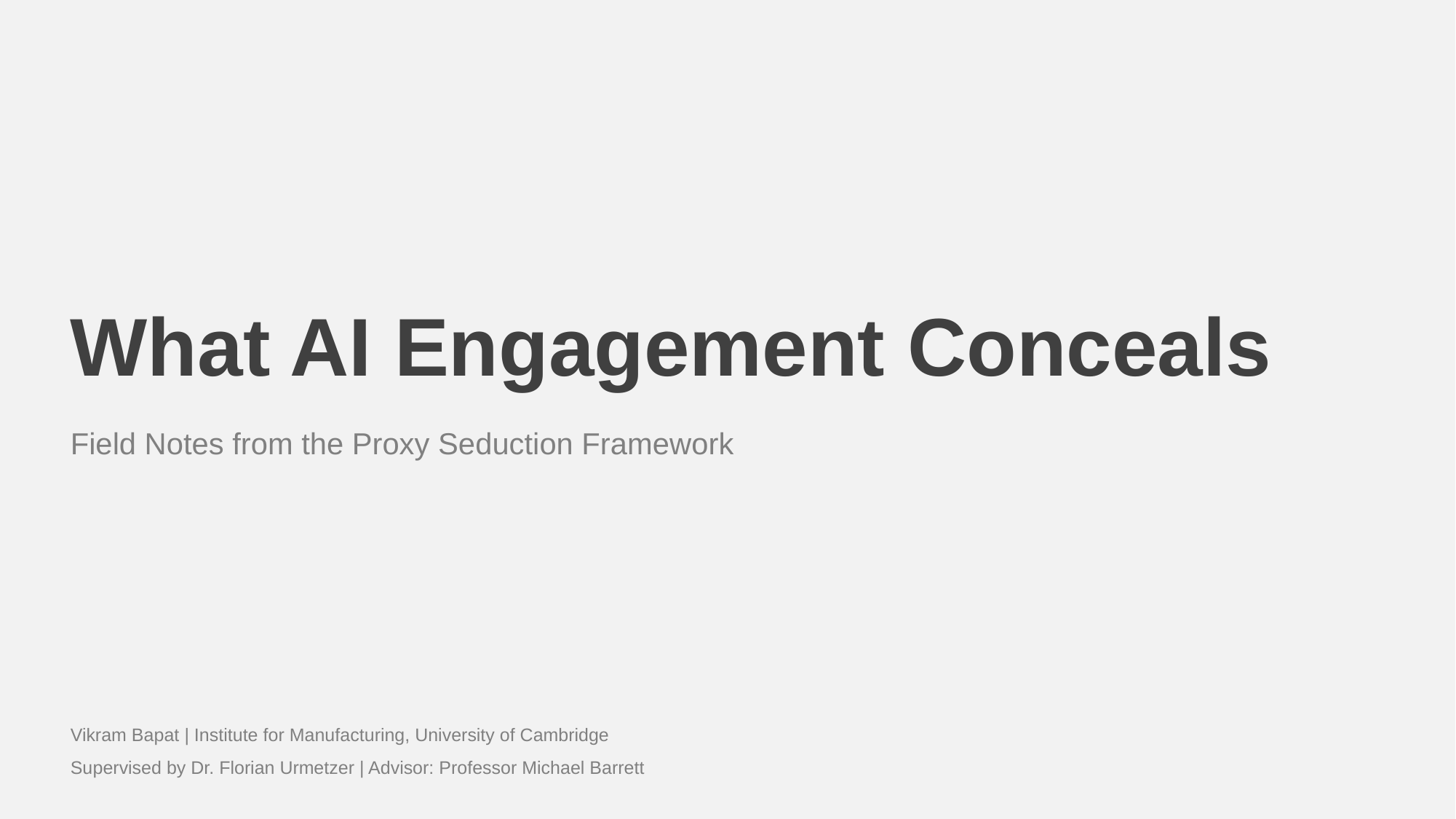

What AI Engagement Conceals
Field Notes from the Proxy Seduction Framework
Vikram Bapat | Institute for Manufacturing, University of Cambridge
Supervised by Dr. Florian Urmetzer | Advisor: Professor Michael Barrett